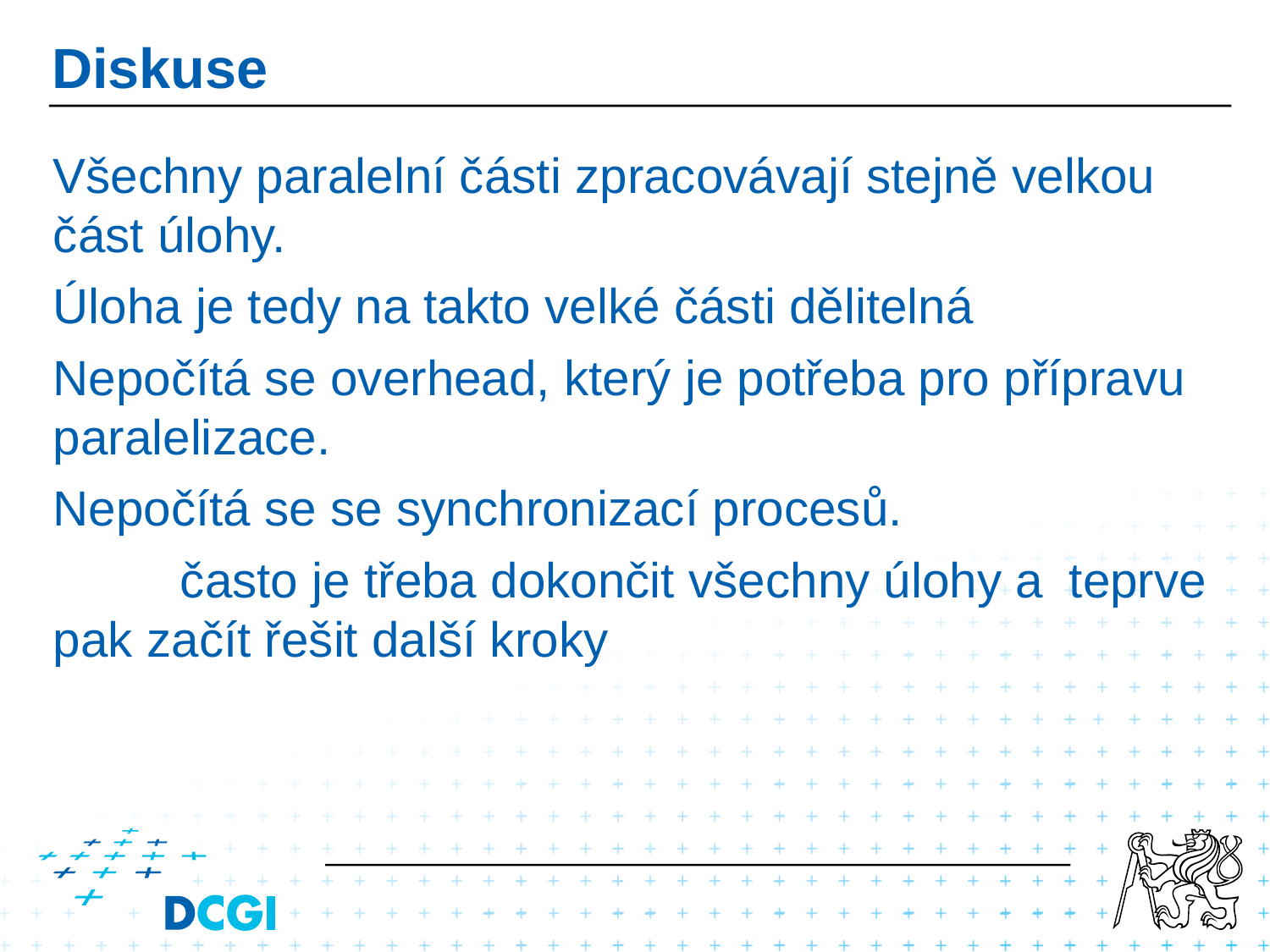

# Diskuse
Všechny paralelní části zpracovávají stejně velkou část úlohy.
Úloha je tedy na takto velké části dělitelná
Nepočítá se overhead, který je potřeba pro přípravu paralelizace.
Nepočítá se se synchronizací procesů.
	často je třeba dokončit všechny úlohy a 	teprve pak začít řešit další kroky